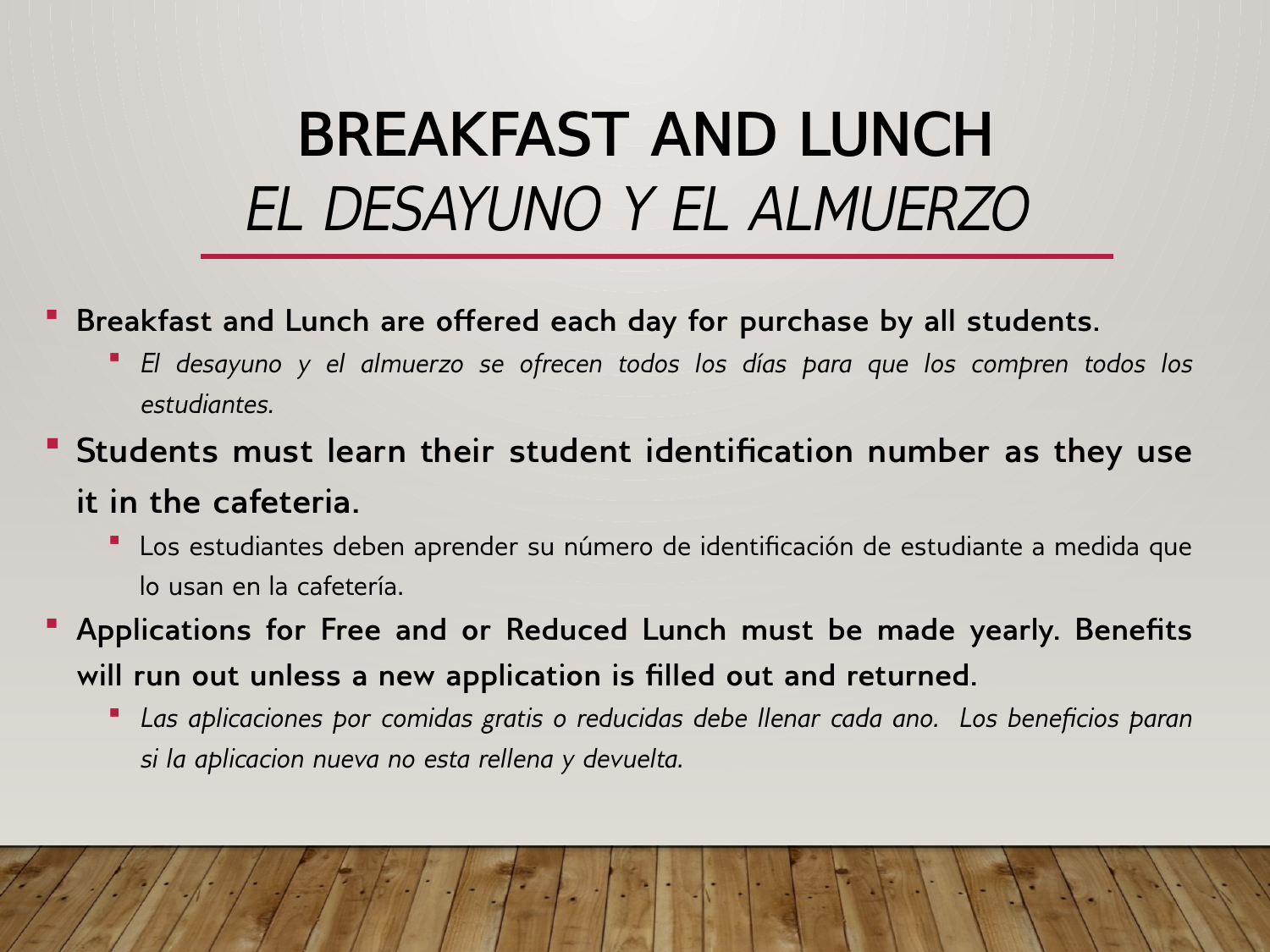

# Breakfast and Lunch El Desayuno y El Almuerzo
Breakfast and Lunch are offered each day for purchase by all students.
El desayuno y el almuerzo se ofrecen todos los días para que los compren todos los estudiantes.
Students must learn their student identification number as they use it in the cafeteria.
Los estudiantes deben aprender su número de identificación de estudiante a medida que lo usan en la cafetería.
Applications for Free and or Reduced Lunch must be made yearly. Benefits will run out unless a new application is filled out and returned.
Las aplicaciones por comidas gratis o reducidas debe llenar cada ano.  Los beneficios paran si la aplicacion nueva no esta rellena y devuelta.